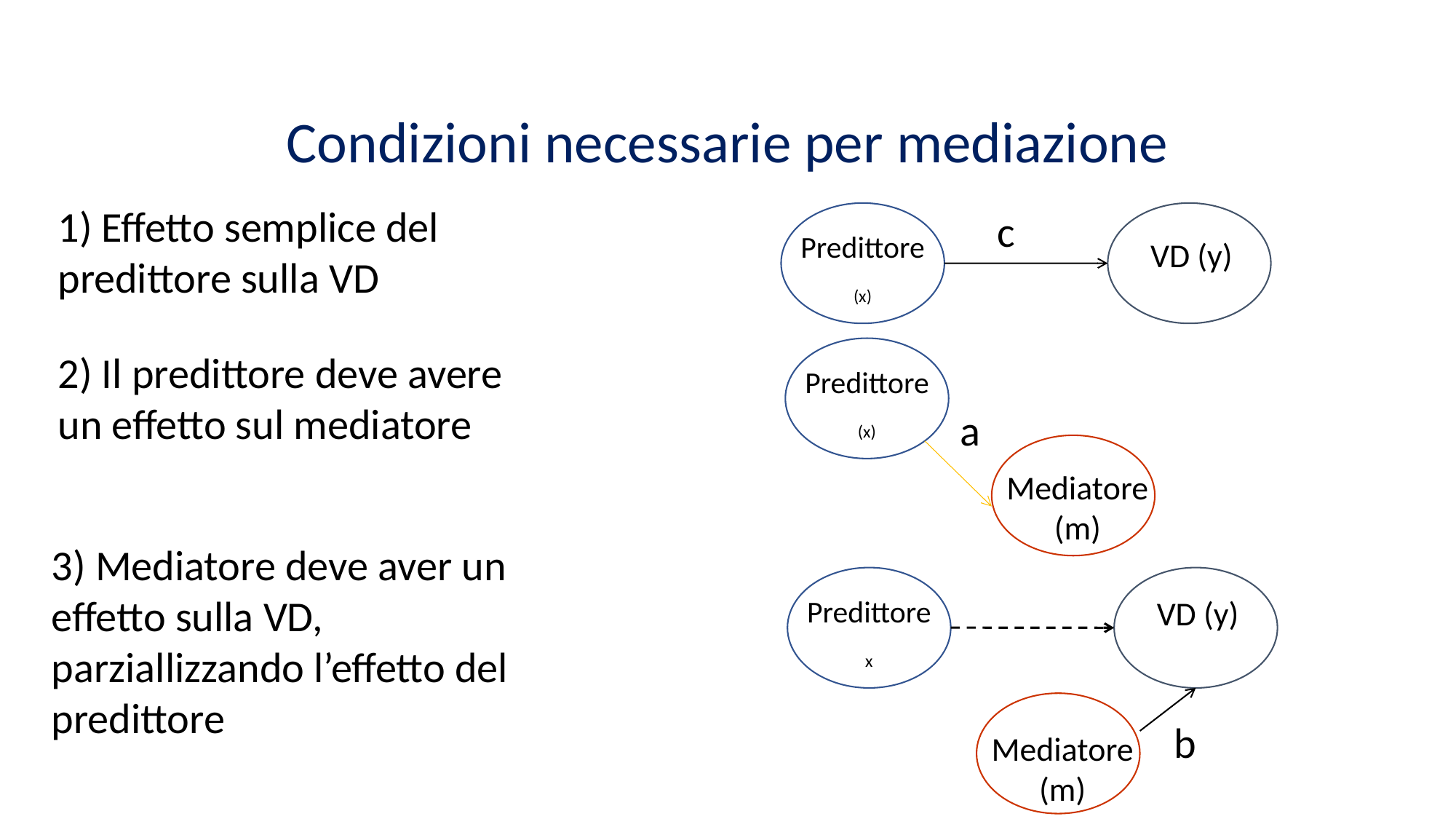

Condizioni necessarie per mediazione
1) Effetto semplice del predittore sulla VD
c

Predittore
(x)
VD (y)

2) Il predittore deve avere un effetto sul mediatore
Predittore
(x)
a

Mediatore
(m)
3) Mediatore deve aver un effetto sulla VD, parziallizzando l’effetto del predittore

Predittore
x
VD (y)

b
Mediatore
(m)